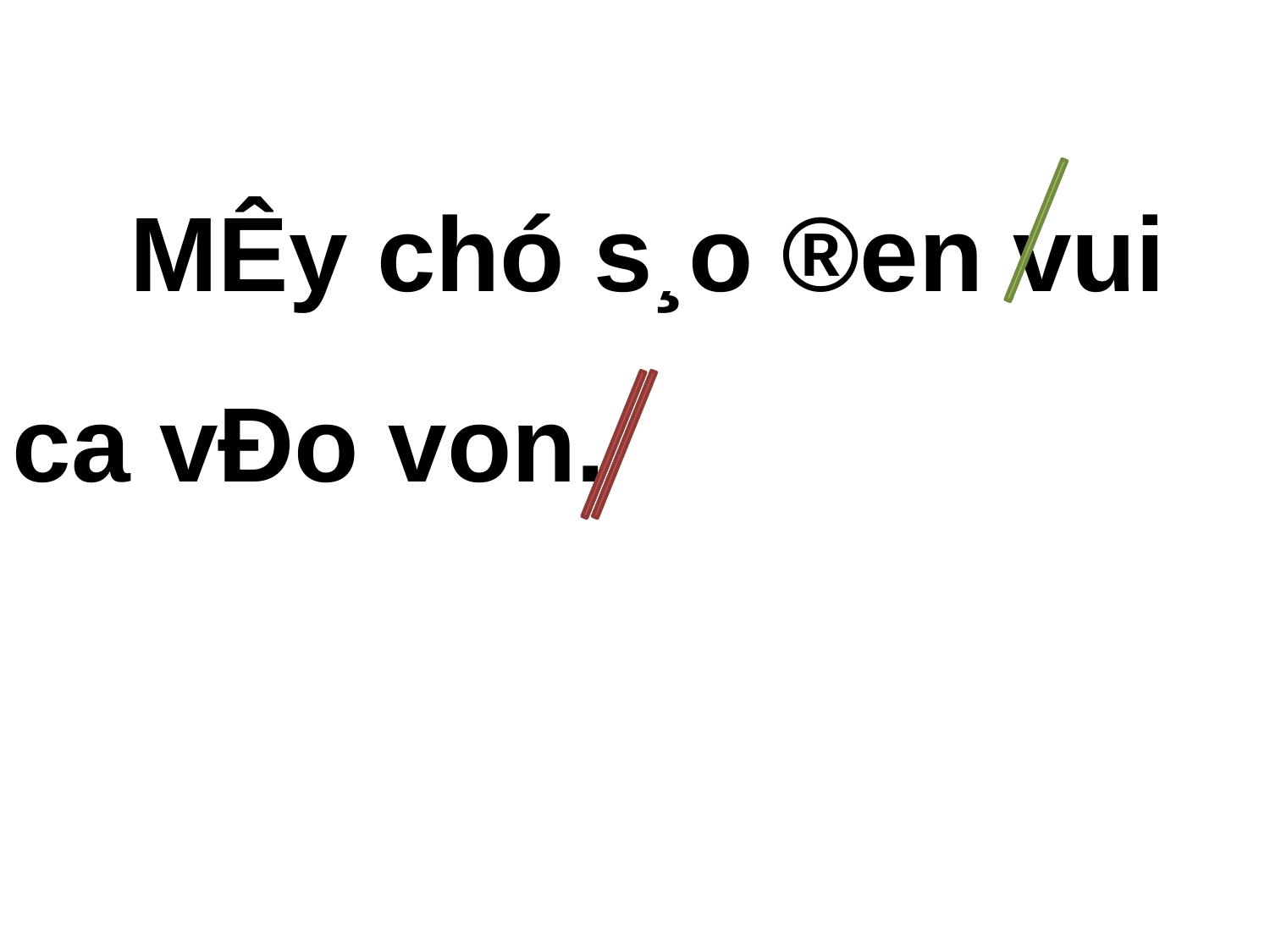

MÊy chó s¸o ®en vui ca vÐo von.